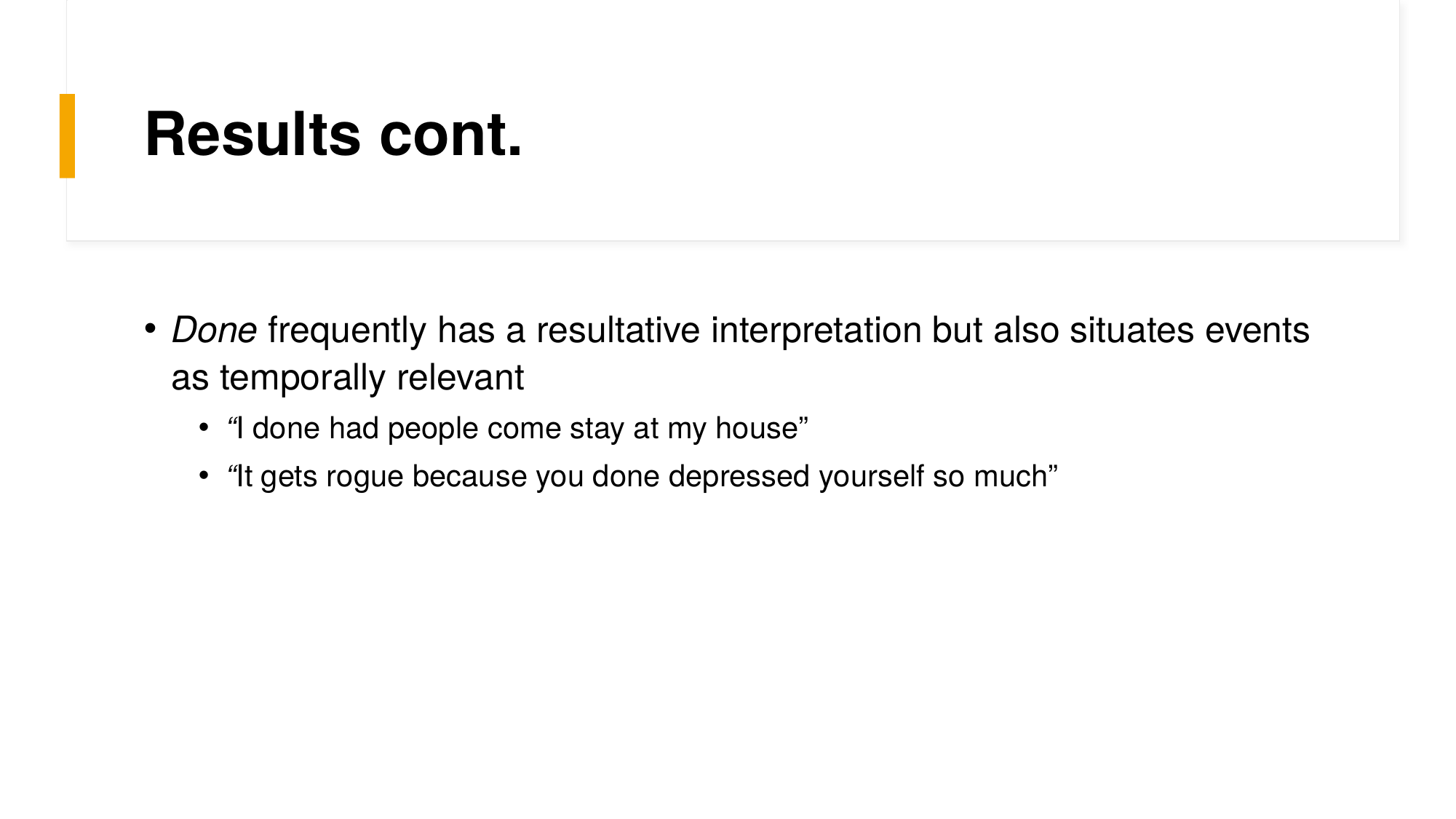

# Results cont.
Done frequently has a resultative interpretation but also situates events as temporally relevant
“I done had people come stay at my house”
“It gets rogue because you done depressed yourself so much”